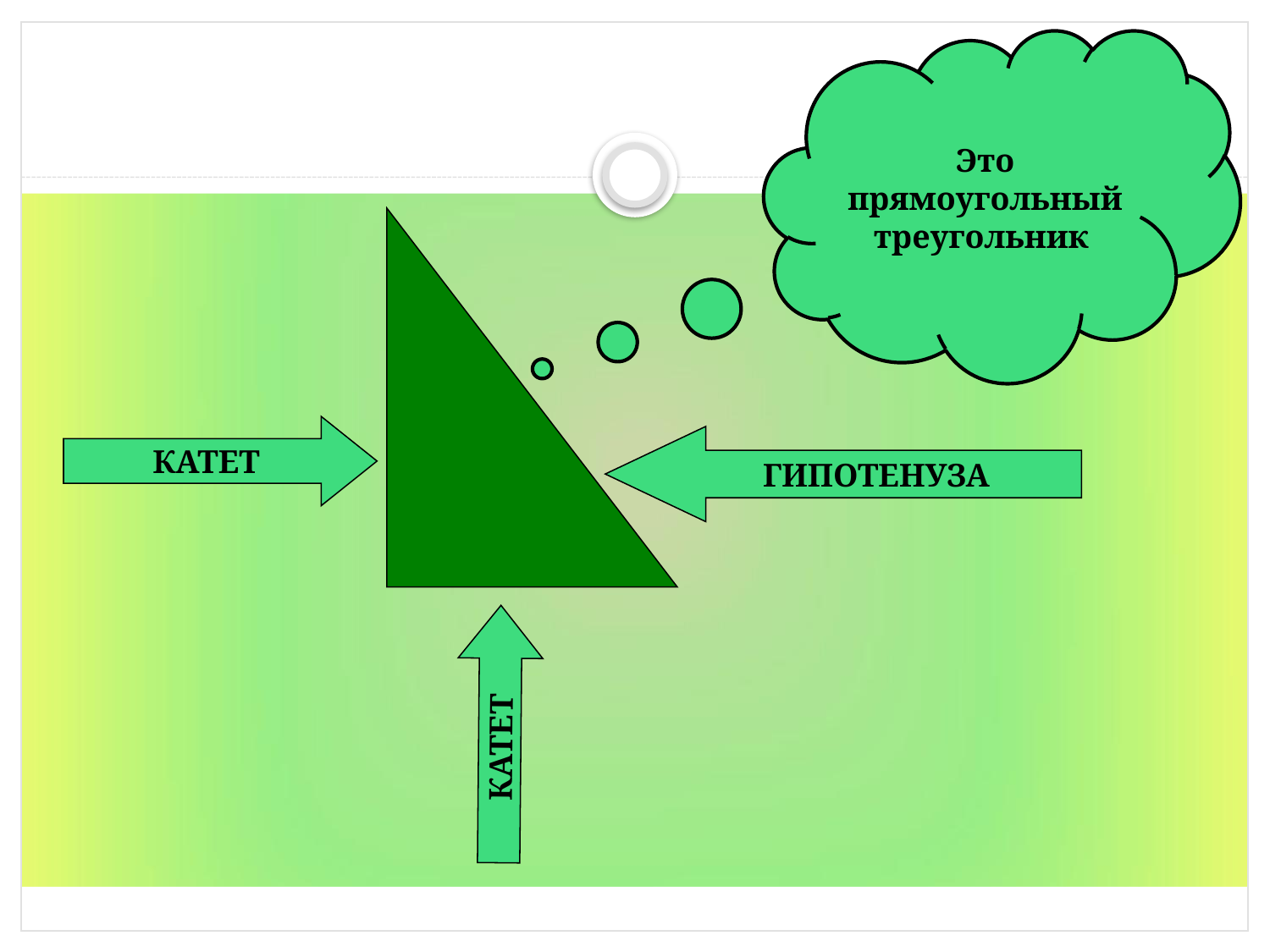

Это прямоугольный треугольник

КАТЕТ

  ГИПОТЕНУЗА
КАТЕТ
19